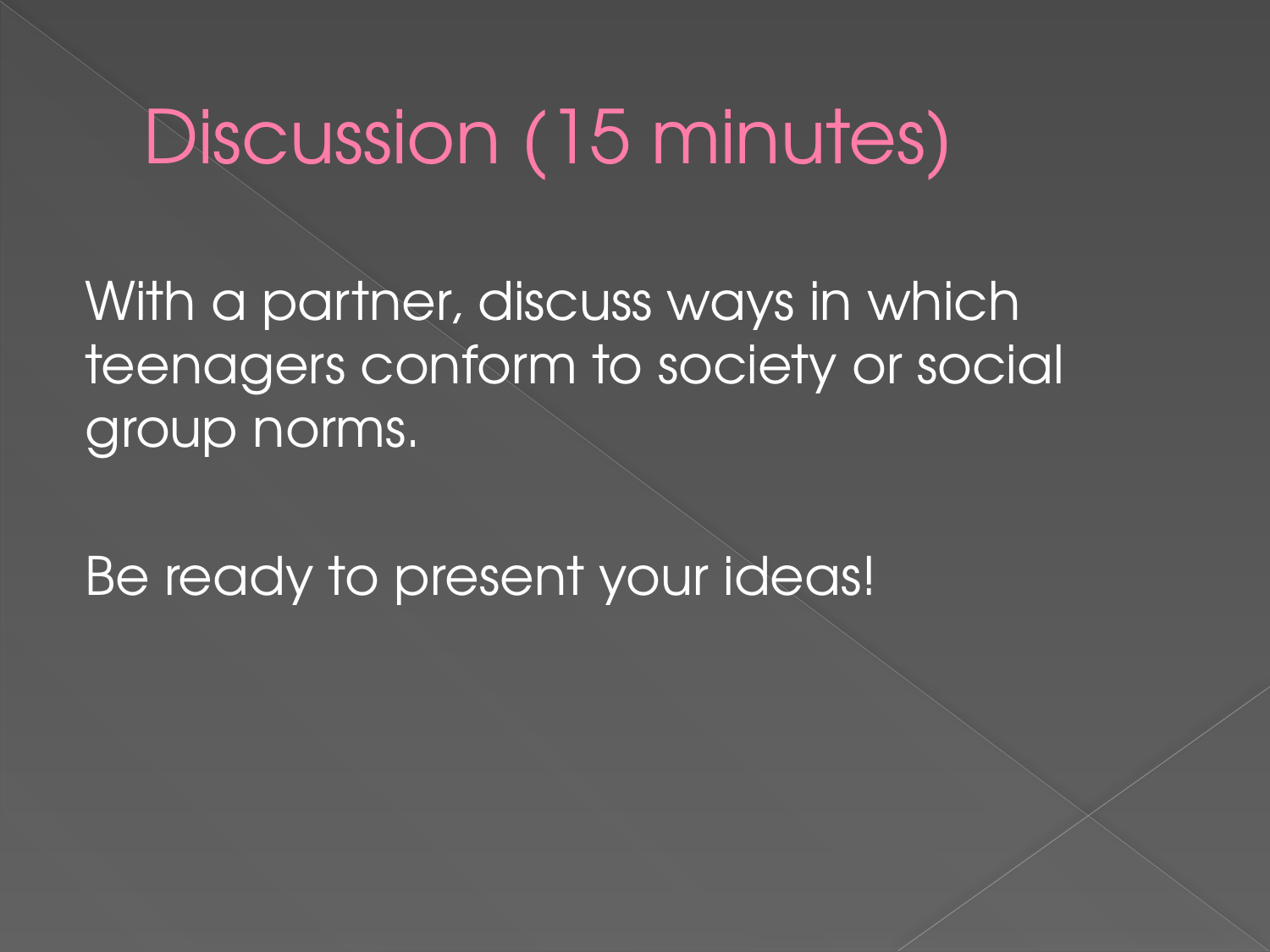

# Discussion (15 minutes)
With a partner, discuss ways in which teenagers conform to society or social group norms.

Be ready to present your ideas!